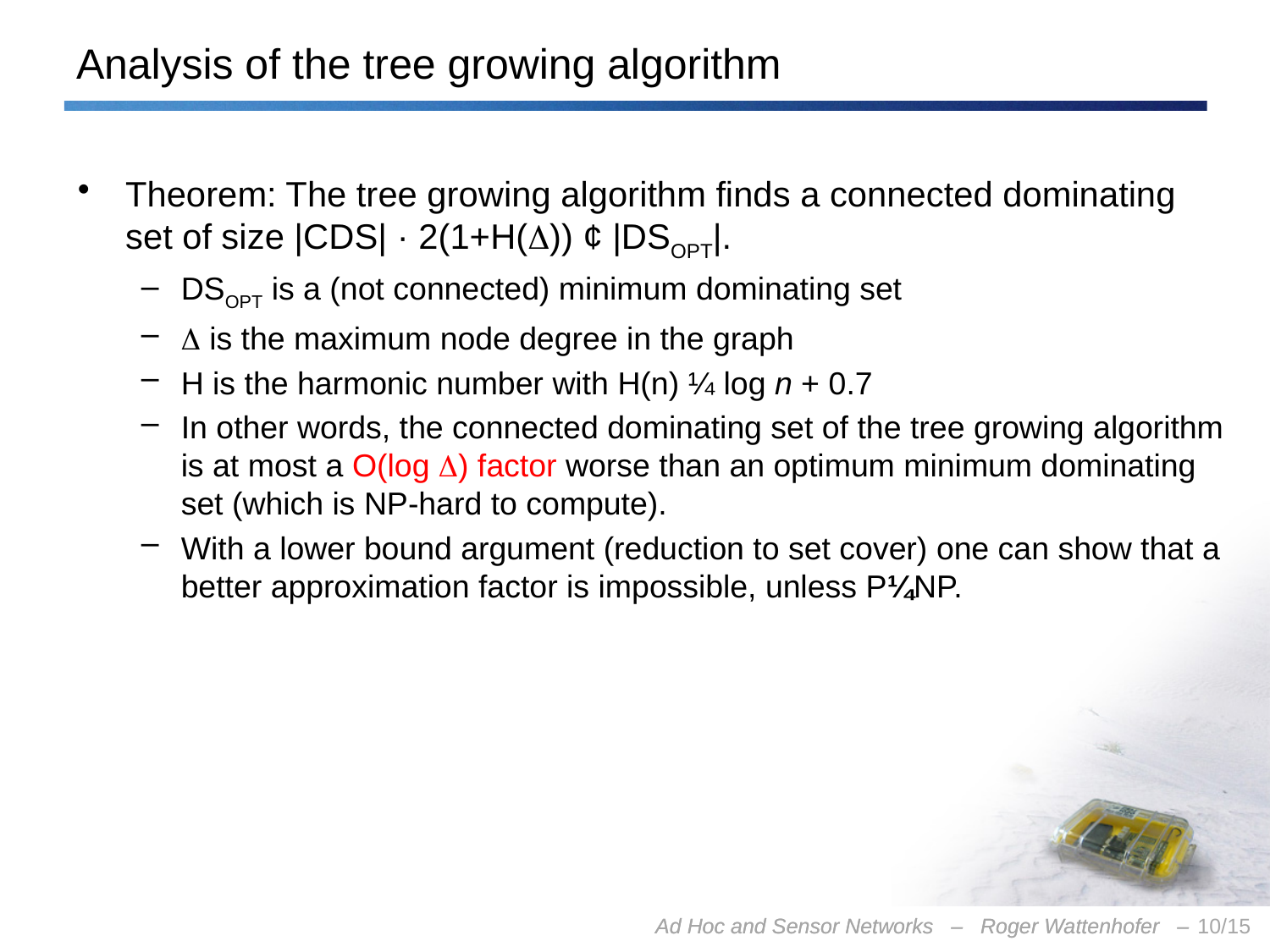

# Analysis of the tree growing algorithm

Theorem: The tree growing algorithm finds a connected dominating
set of size |CDS| · 2(1+H(Δ)) ¢ |DSOPT|.
DSOPT is a (not connected) minimum dominating set
Δ is the maximum node degree in the graph
H is the harmonic number with H(n) ¼ log n + 0.7
In other words, the connected dominating set of the tree growing algorithm is at most a O(log Δ) factor worse than an optimum minimum dominating set (which is NP-hard to compute).
With a lower bound argument (reduction to set cover) one can show that a better approximation factor is impossible, unless P¼NP.